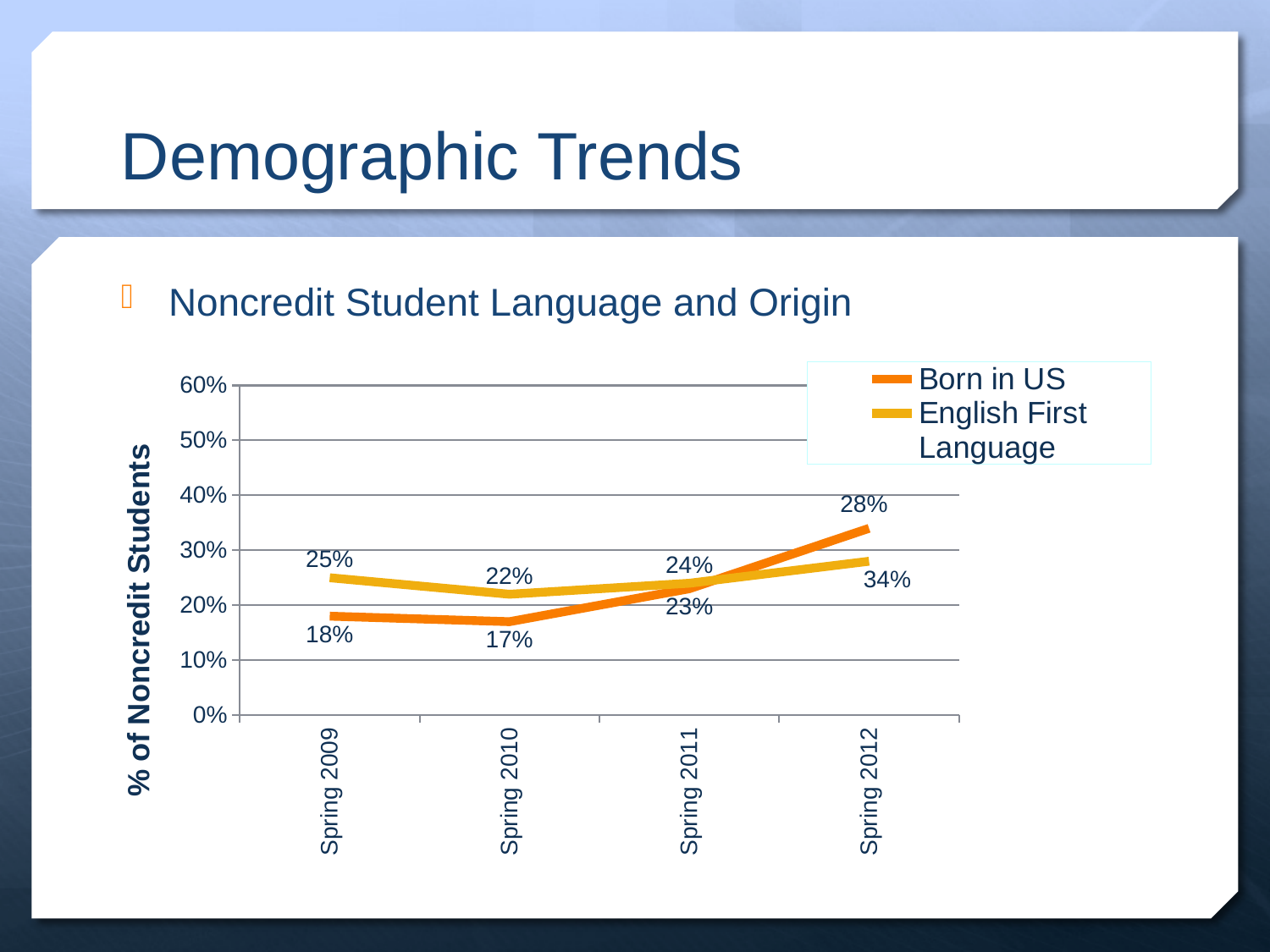

# Demographic Trends
Noncredit Student Language and Origin

### Chart

| Category | Born in US | English First Language |
|---|---|---|
| Spring 2009 | 0.18 | 0.25 |
| Spring 2010 | 0.17 | 0.22 |
| Spring 2011 | 0.23 | 0.24 |
| Spring 2012 | 0.34 | 0.28 |